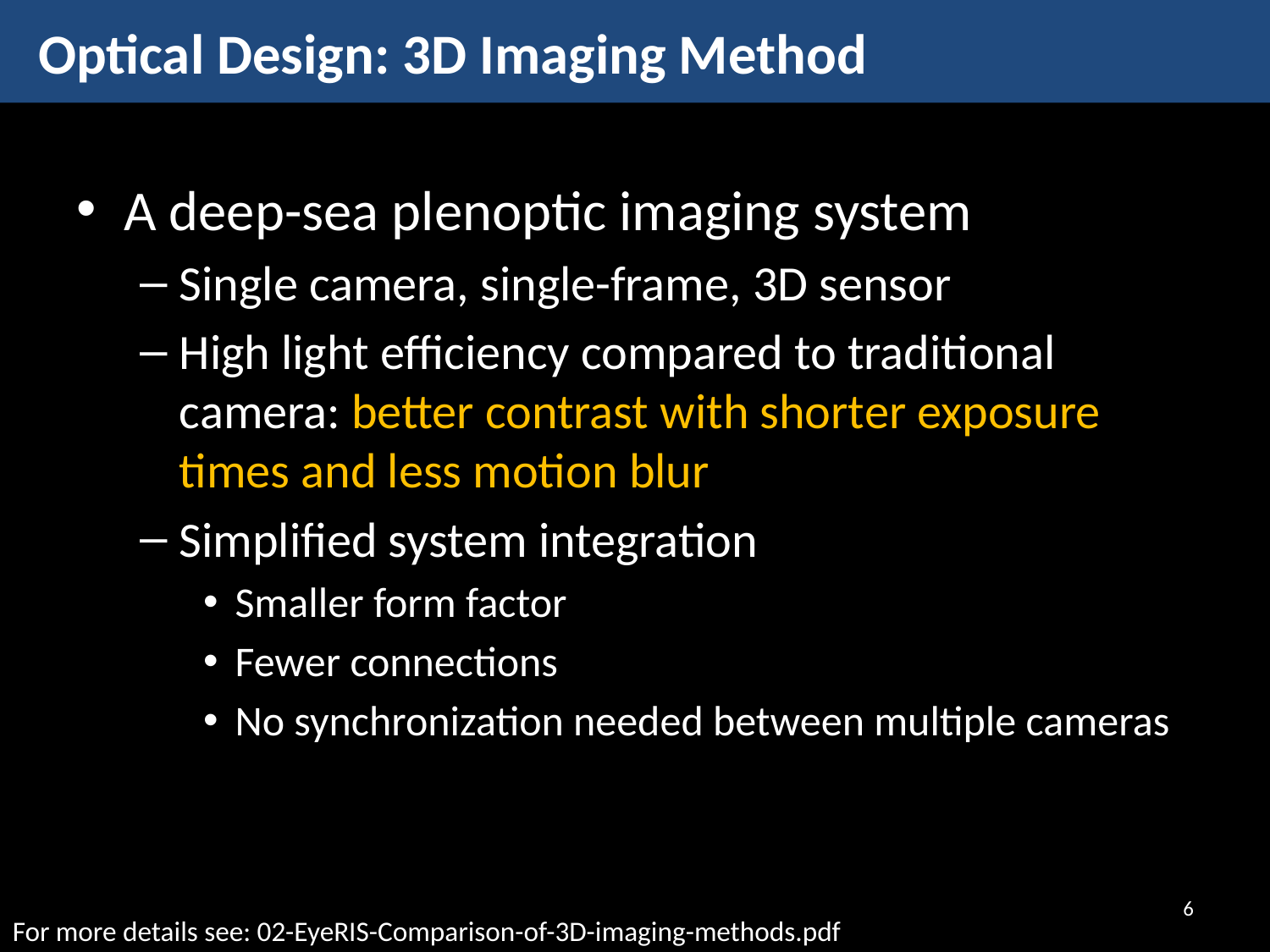

# Optical Design: 3D Imaging Method
A deep-sea plenoptic imaging system
Single camera, single-frame, 3D sensor
High light efficiency compared to traditional camera: better contrast with shorter exposure times and less motion blur
Simplified system integration
Smaller form factor
Fewer connections
No synchronization needed between multiple cameras
6
For more details see: 02-EyeRIS-Comparison-of-3D-imaging-methods.pdf